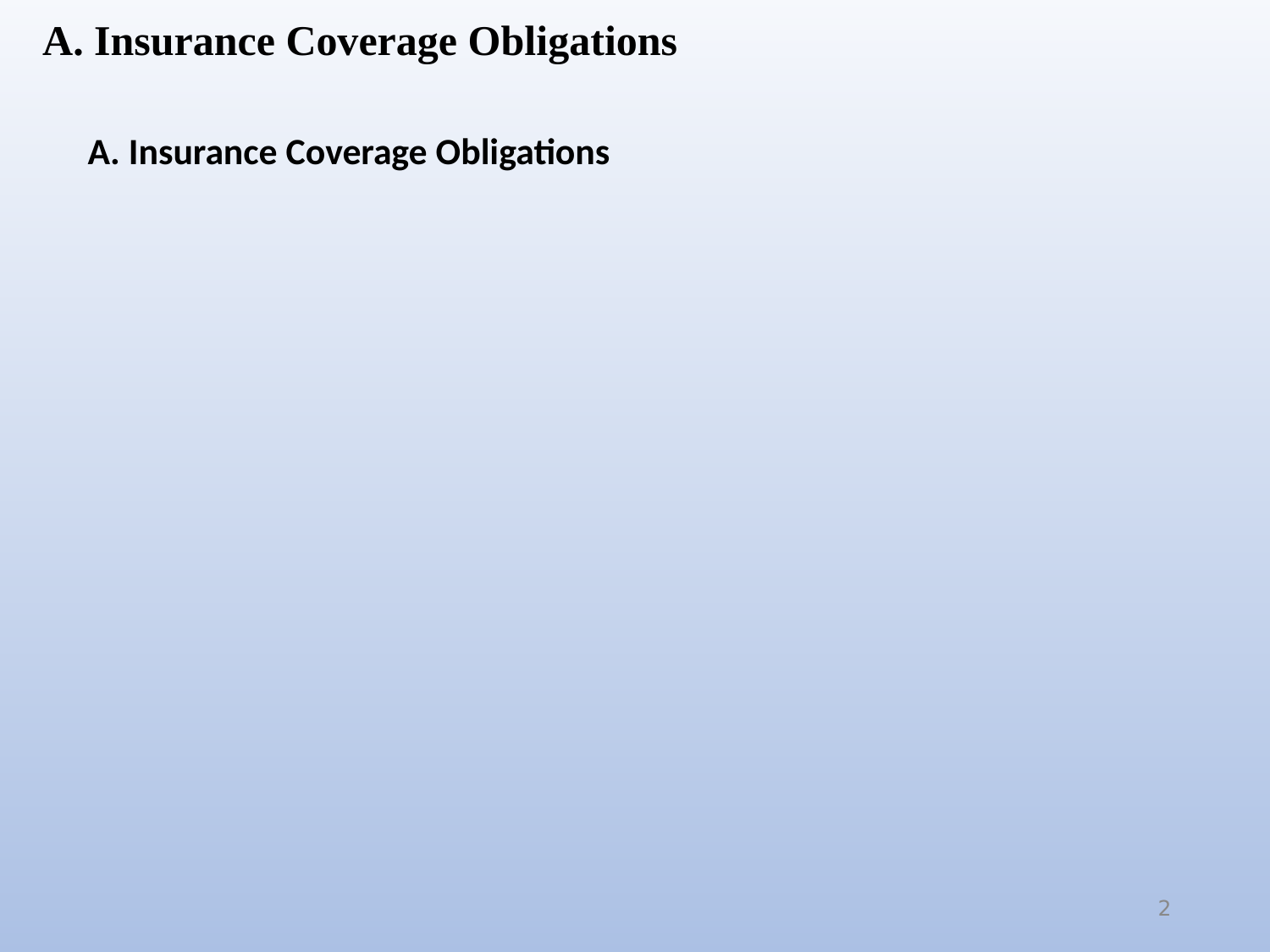

A. Insurance Coverage Obligations
A. Insurance Coverage Obligations
2